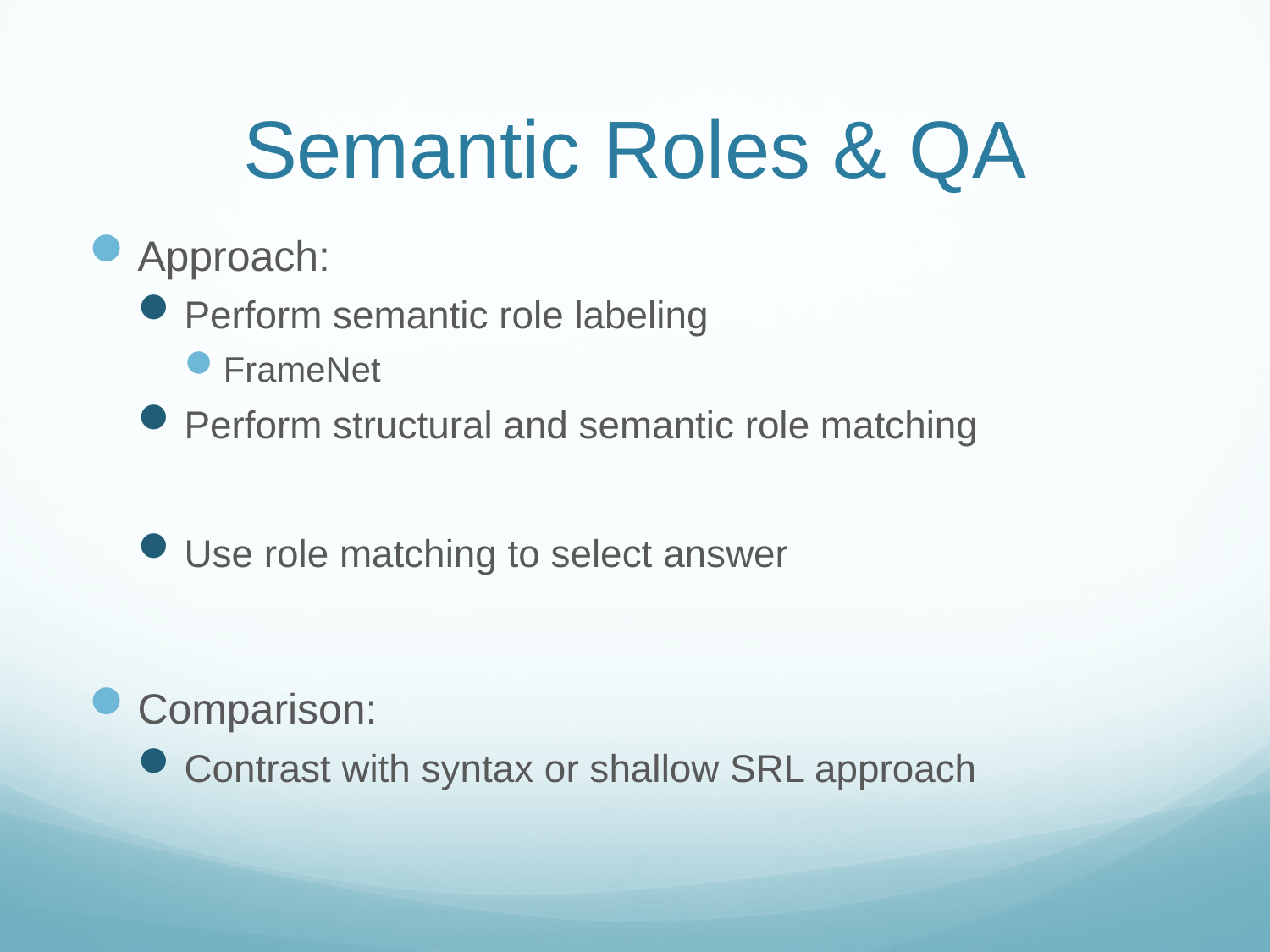

# Semantic Roles & QA
Approach:
Perform semantic role labeling
FrameNet
Perform structural and semantic role matching

Use role matching to select answer

Comparison:
Contrast with syntax or shallow SRL approach